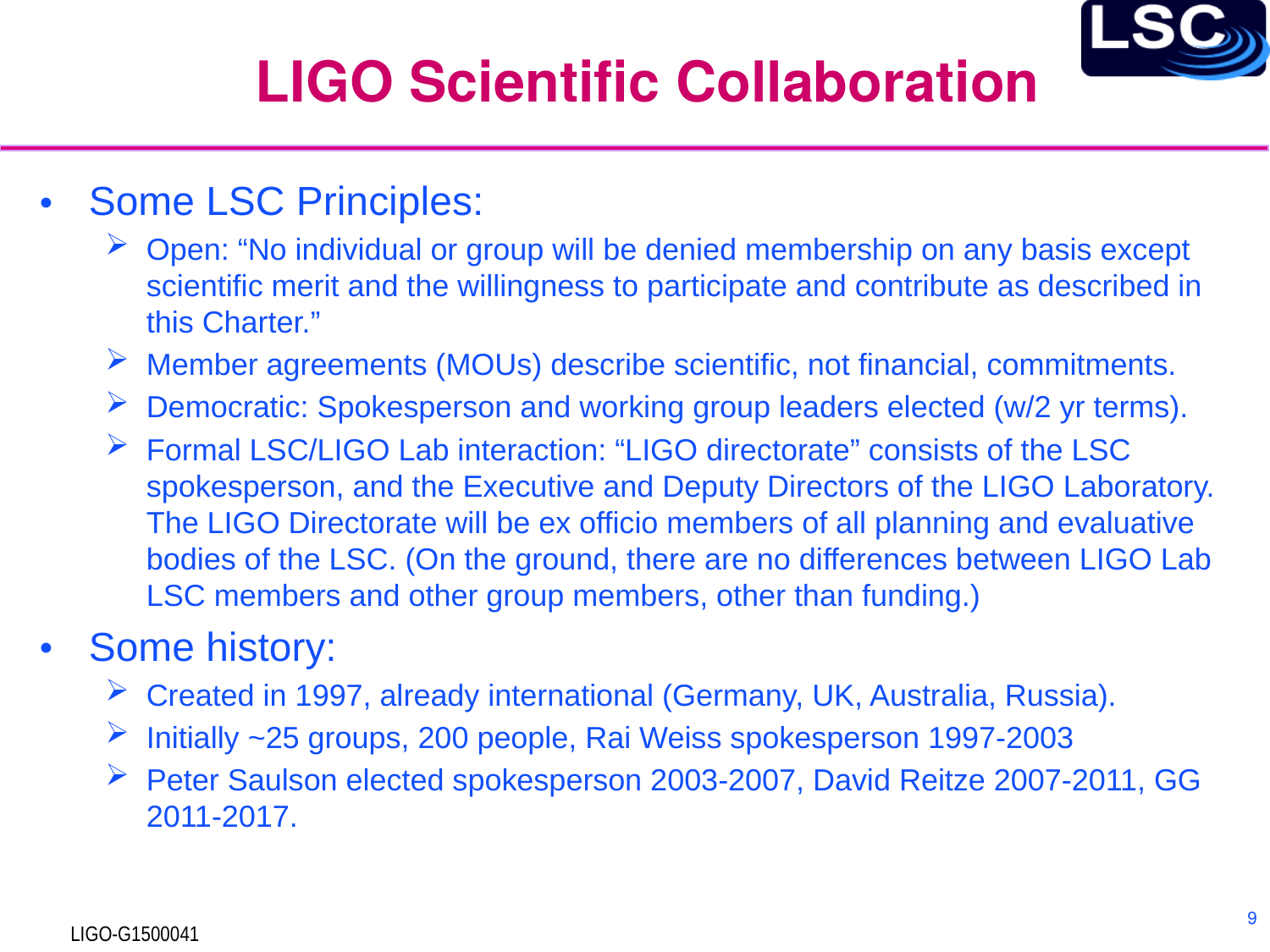

# LIGO Scientific Collaboration
Some LSC Principles:
Open: “No individual or group will be denied membership on any basis except scientific merit and the willingness to participate and contribute as described in this Charter.”
Member agreements (MOUs) describe scientific, not financial, commitments.
Democratic: Spokesperson and working group leaders elected (w/2 yr terms).
Formal LSC/LIGO Lab interaction: “LIGO directorate” consists of the LSC spokesperson, and the Executive and Deputy Directors of the LIGO Laboratory. The LIGO Directorate will be ex officio members of all planning and evaluative bodies of the LSC. (On the ground, there are no differences between LIGO Lab LSC members and other group members, other than funding.)
Some history:
Created in 1997, already international (Germany, UK, Australia, Russia).
Initially ~25 groups, 200 people, Rai Weiss spokesperson 1997-2003
Peter Saulson elected spokesperson 2003-2007, David Reitze 2007-2011, GG 2011-2017.
9